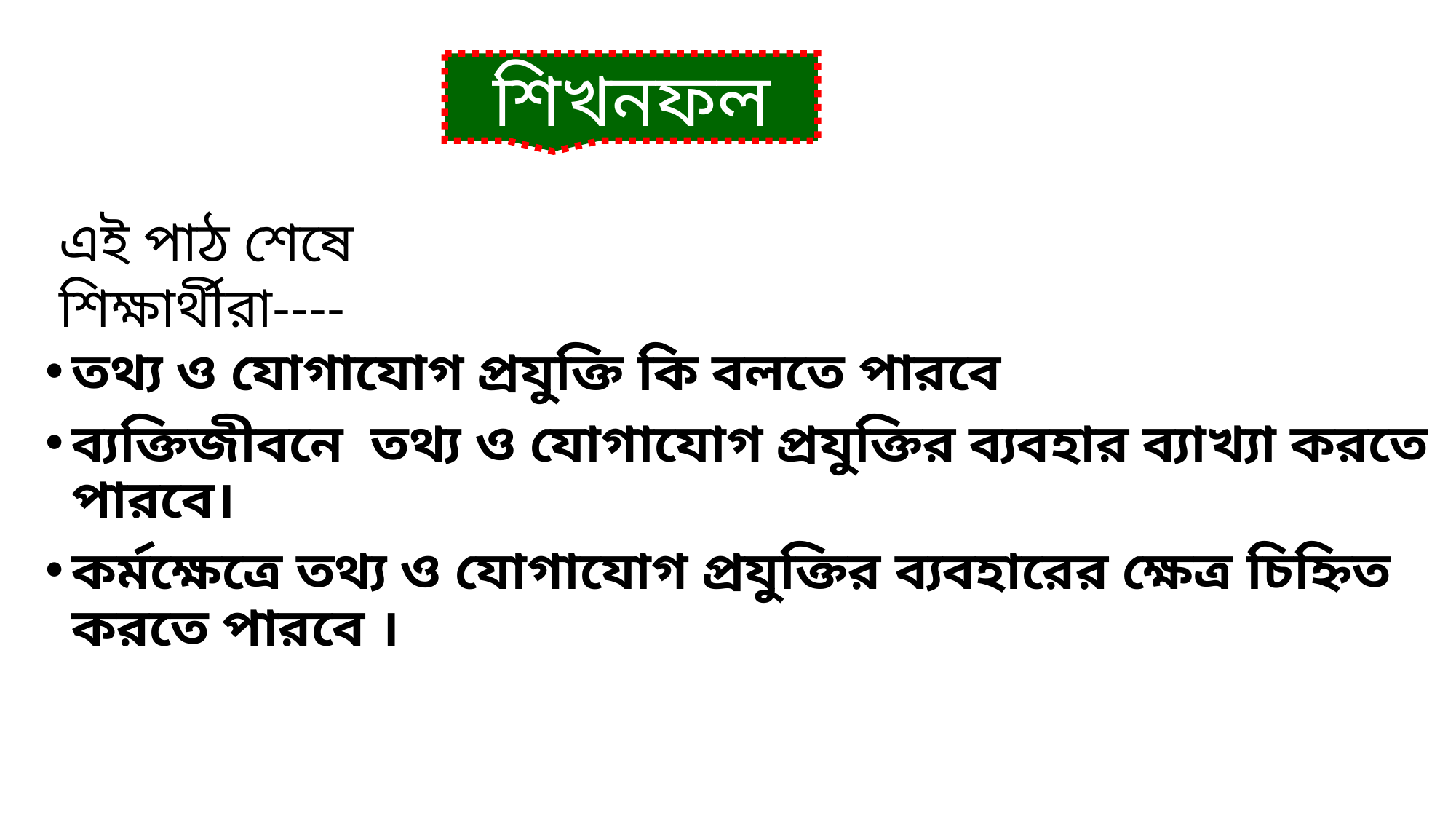

শিখনফল
এই পাঠ শেষে শিক্ষার্থীরা----
তথ্য ও যোগাযোগ প্রযুক্তি কি বলতে পারবে
ব্যক্তিজীবনে  তথ্য ও যোগাযোগ প্রযুক্তির ব্যবহার ব্যাখ্যা করতে পারবে।
কর্মক্ষেত্রে তথ্য ও যোগাযোগ প্রযুক্তির ব্যবহারের ক্ষেত্র চিহ্নিত করতে পারবে ।